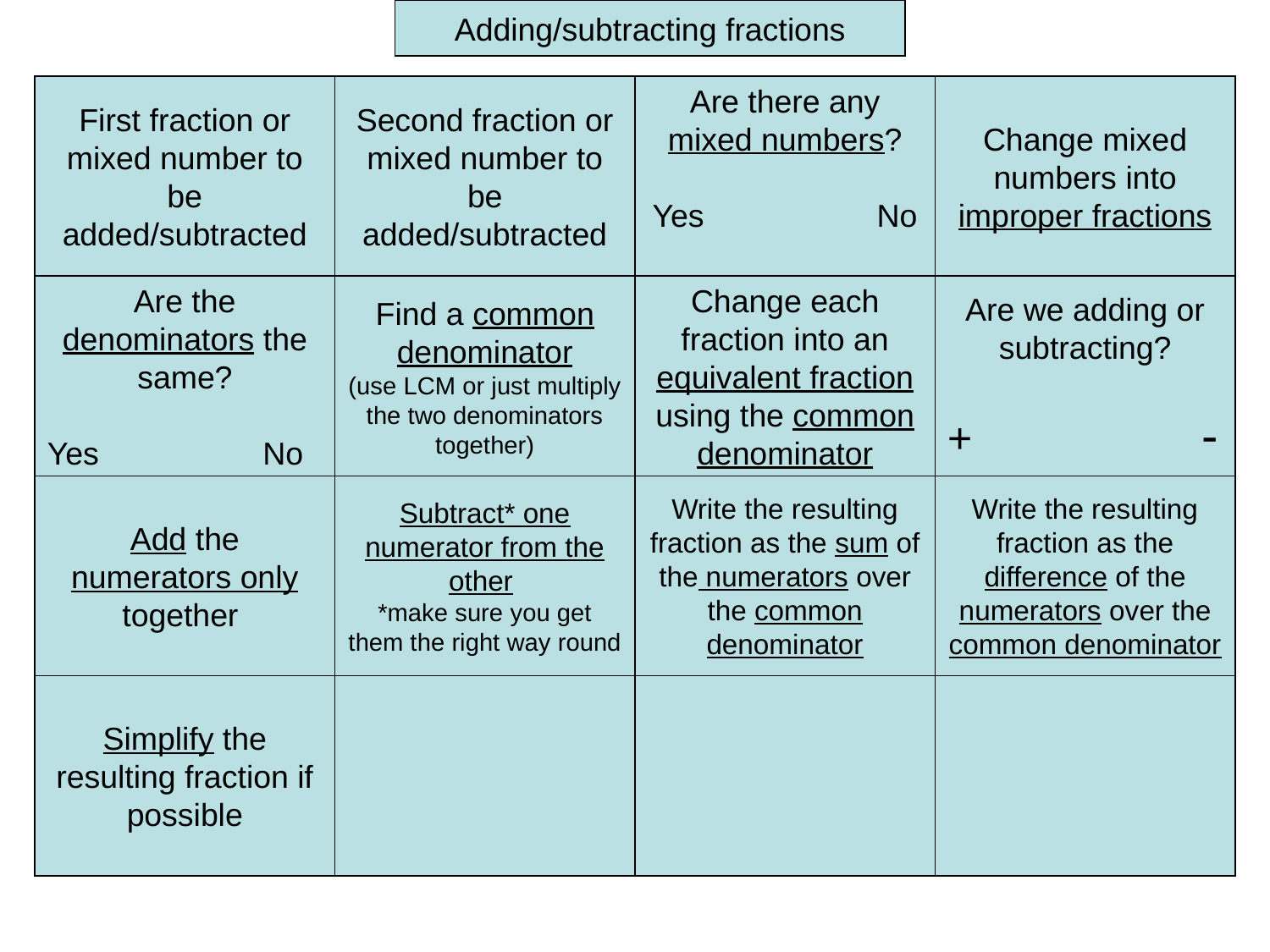

Adding/subtracting fractions
First fraction or mixed number to be added/subtracted
Second fraction or mixed number to be added/subtracted
Are there any mixed numbers?

Yes	           No

Change mixed numbers into improper fractions
Are the denominators the same?

Yes	          No
Find a common denominator
(use LCM or just multiply the two denominators together)
Change each fraction into an equivalent fraction using the common denominator
Are we adding or subtracting?

+		-
Add the numerators only together
Subtract* one numerator from the other
*make sure you get them the right way round
Write the resulting fraction as the sum of the numerators over the common denominator
Write the resulting fraction as the difference of the numerators over the common denominator
Simplify the resulting fraction if possible